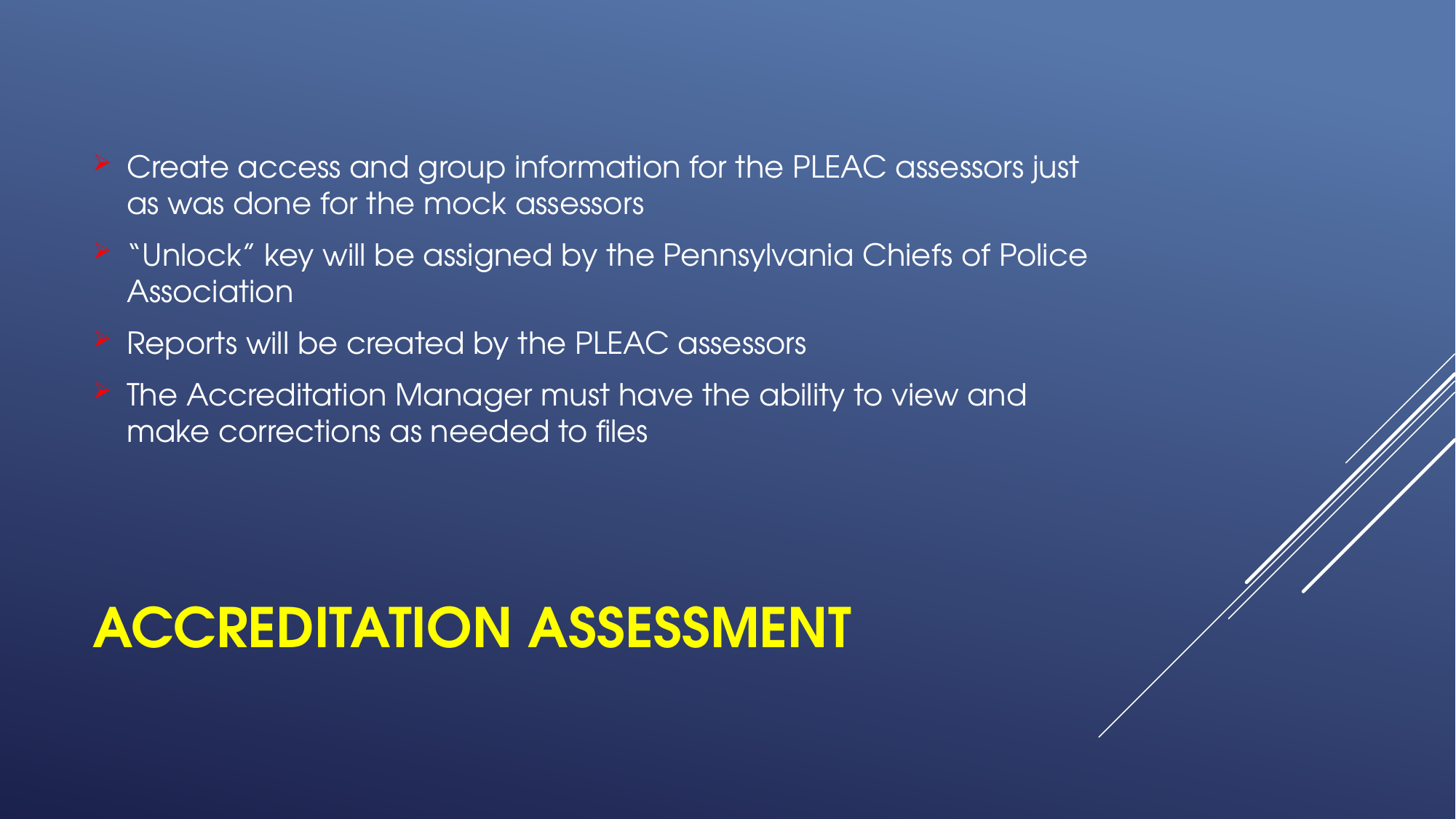

Create access and group information for the PLEAC assessors just as was done for the mock assessors
“Unlock” key will be assigned by the Pennsylvania Chiefs of Police Association
Reports will be created by the PLEAC assessors
The Accreditation Manager must have the ability to view and make corrections as needed to files
# Accreditation Assessment